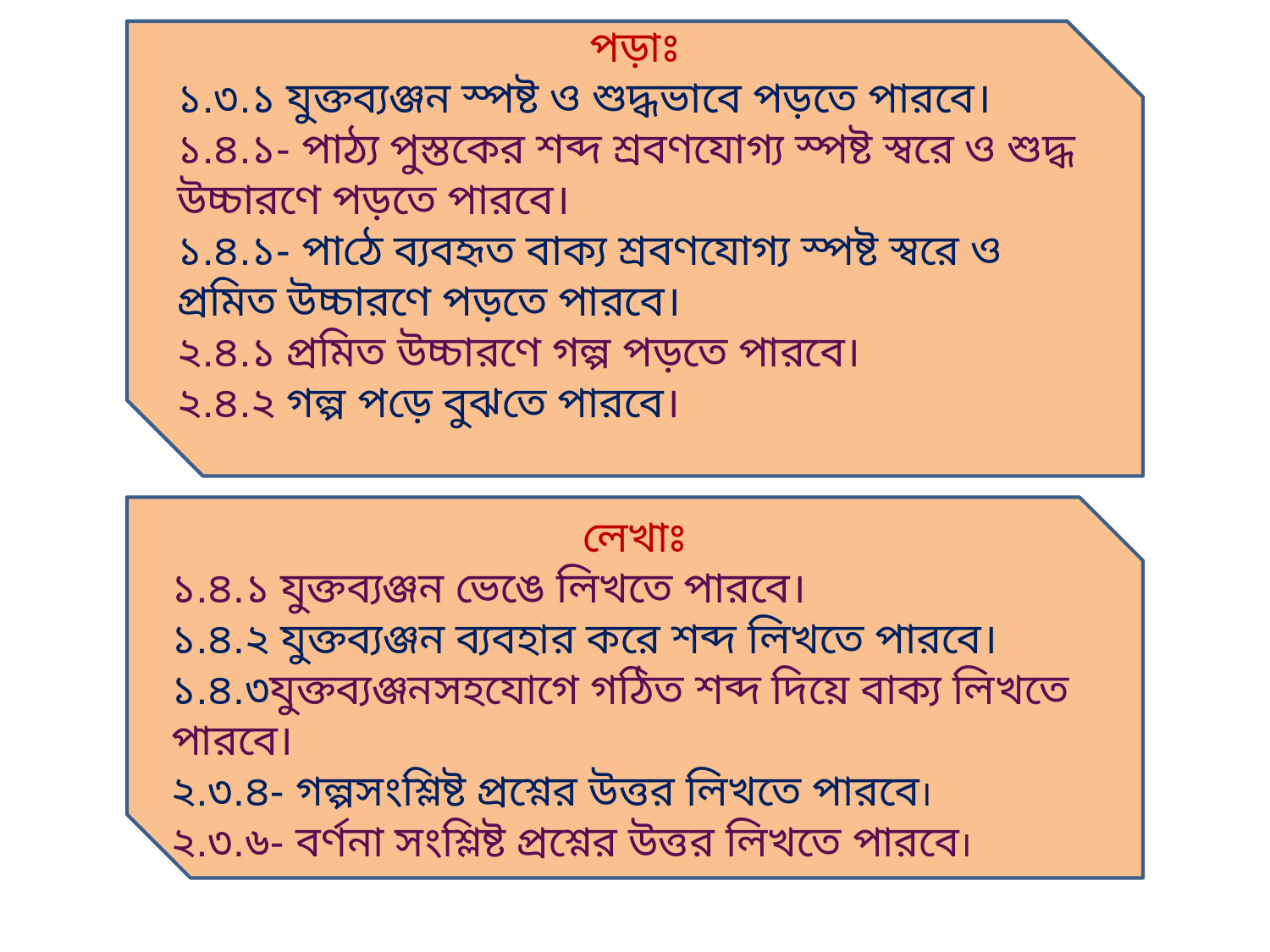

পড়াঃ
১.৩.১ যুক্তব্যঞ্জন স্পষ্ট ও শুদ্ধভাবে পড়তে পারবে।
১.৪.১- পাঠ্য পুস্তকের শব্দ শ্রবণযোগ্য স্পষ্ট স্বরে ও শুদ্ধ উচ্চারণে পড়তে পারবে।
১.৪.১- পাঠে ব্যবহৃত বাক্য শ্রবণযোগ্য স্পষ্ট স্বরে ও প্রমিত উচ্চারণে পড়তে পারবে।
২.৪.১ প্রমিত উচ্চারণে গল্প পড়তে পারবে।
২.৪.২ গল্প পড়ে বুঝতে পারবে।

লেখাঃ
১.৪.১ যুক্তব্যঞ্জন ভেঙে লিখতে পারবে।
১.৪.২ যুক্তব্যঞ্জন ব্যবহার করে শব্দ লিখতে পারবে।
১.৪.৩যুক্তব্যঞ্জনসহযোগে গঠিত শব্দ দিয়ে বাক্য লিখতে পারবে।
২.৩.৪- গল্পসংশ্লিষ্ট প্রশ্নের উত্তর লিখতে পারবে।
২.৩.৬- বর্ণনা সংশ্লিষ্ট প্রশ্নের উত্তর লিখতে পারবে।